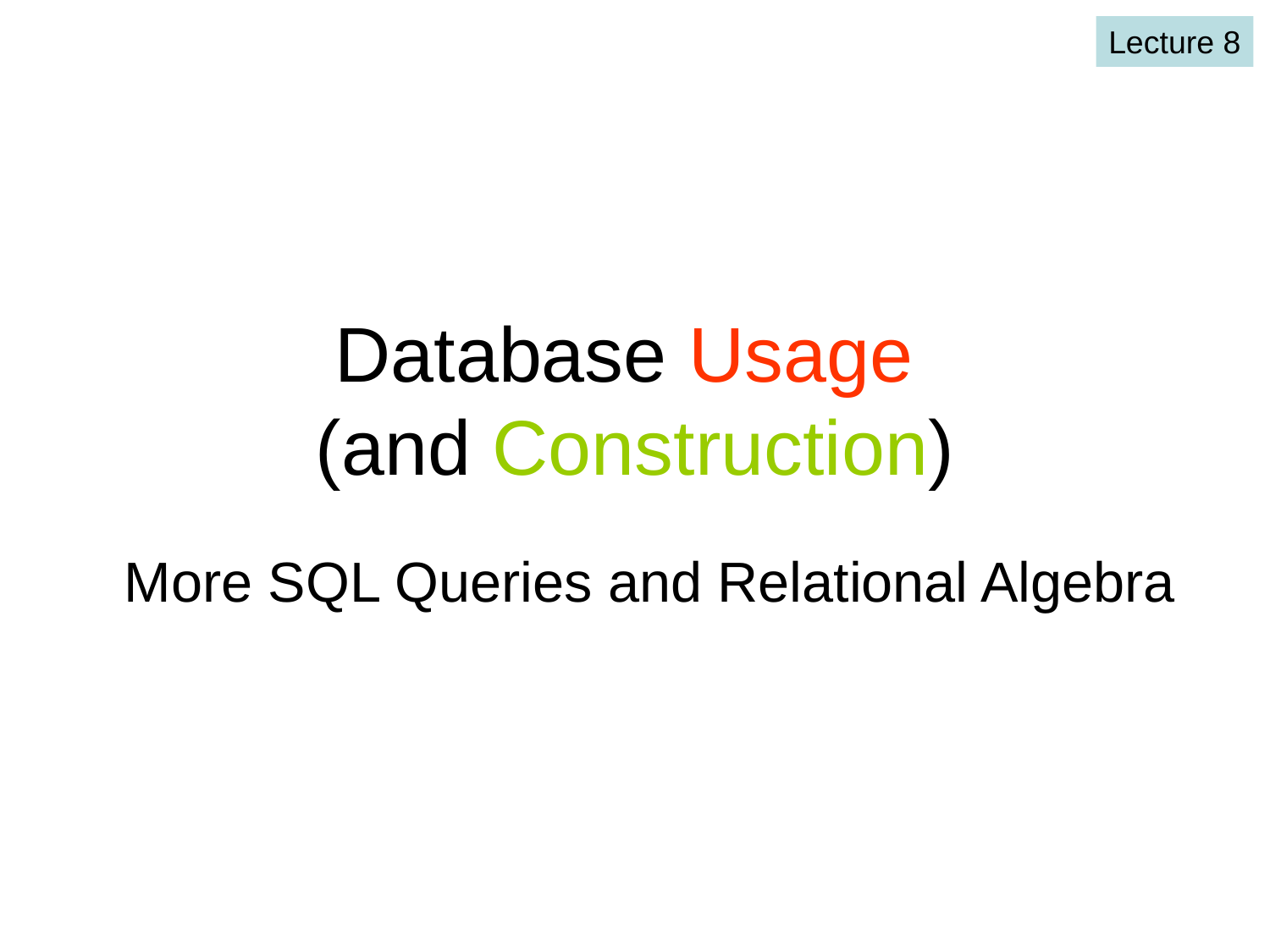

Lecture 8
# Database Usage (and Construction)
More SQL Queries and Relational Algebra